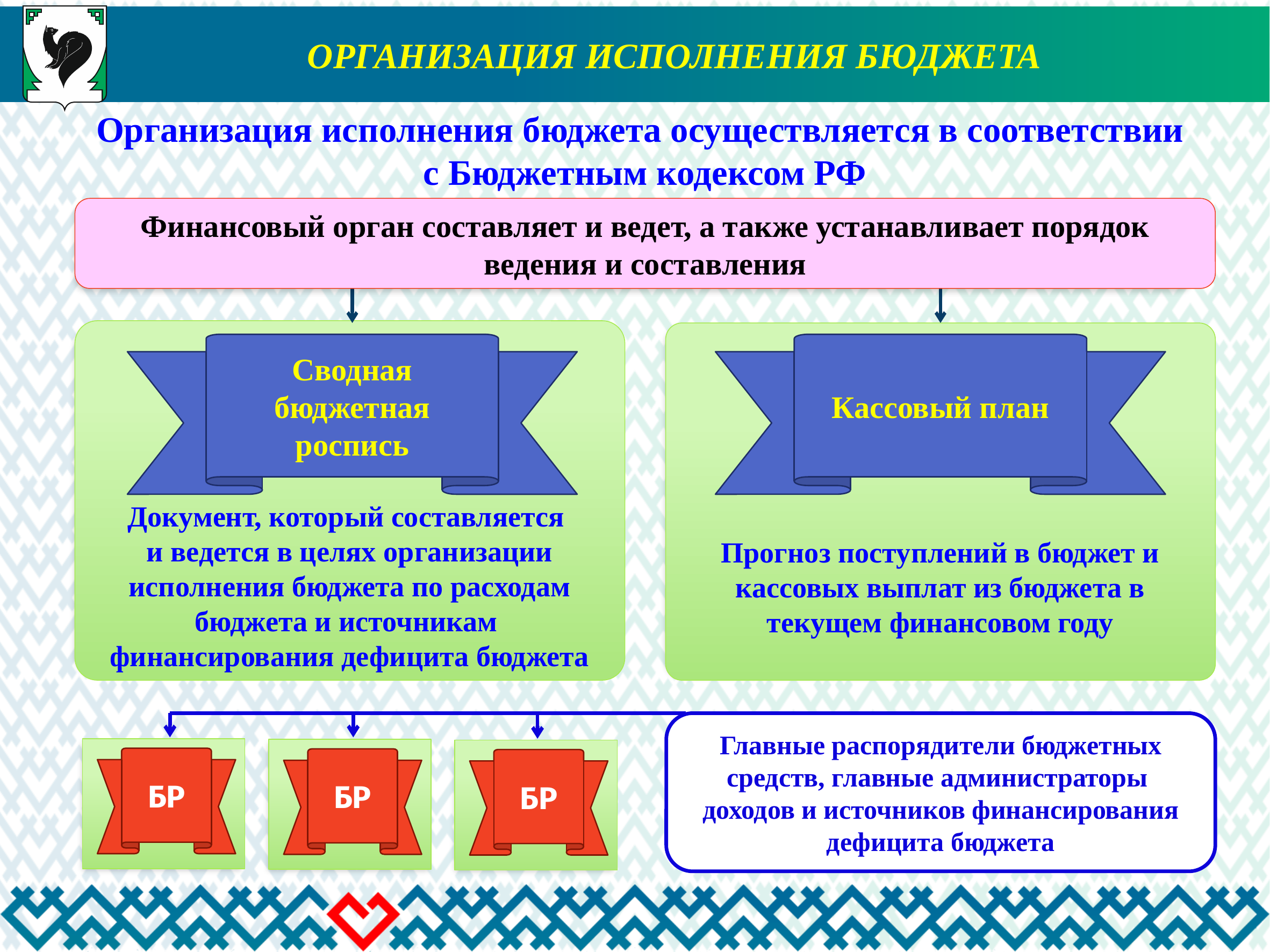

Организация исполнения бюджета
Организация исполнения бюджета осуществляется в соответствии
с Бюджетным кодексом РФ
Финансовый орган составляет и ведет, а также устанавливает порядок ведения и составления

Документ, который составляется
и ведется в целях организации исполнения бюджета по расходам бюджета и источникам
финансирования дефицита бюджета

Прогноз поступлений в бюджет и кассовых выплат из бюджета в текущем финансовом году
Сводная бюджетная роспись
Кассовый план
Главные распорядители бюджетных средств, главные администраторы
доходов и источников финансирования дефицита бюджета

БР
БР
БР